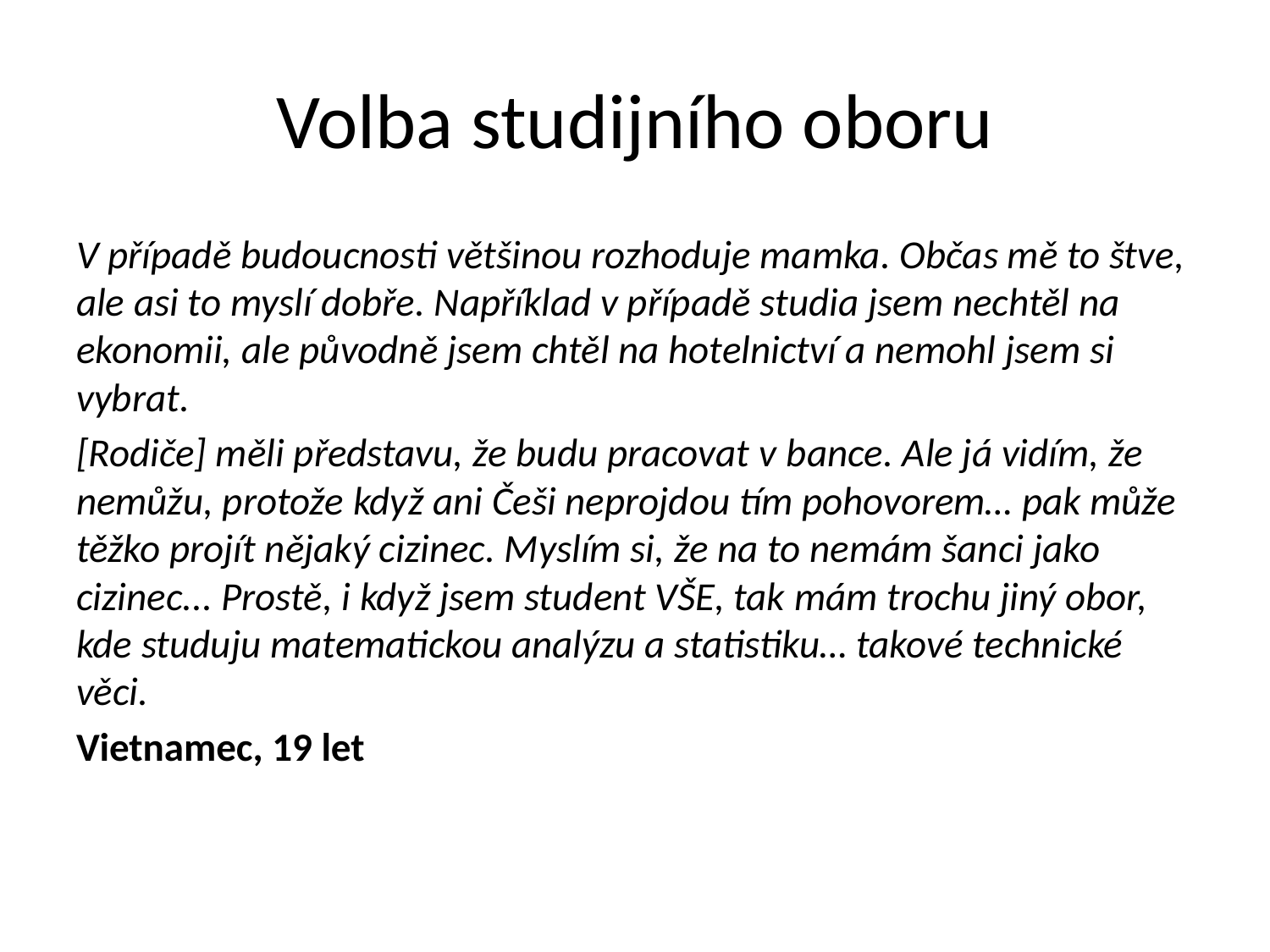

# Volba studijního oboru
V případě budoucnosti většinou rozhoduje mamka. Občas mě to štve, ale asi to myslí dobře. Například v případě studia jsem nechtěl na ekonomii, ale původně jsem chtěl na hotelnictví a nemohl jsem si vybrat.
[Rodiče] měli představu, že budu pracovat v bance. Ale já vidím, že nemůžu, protože když ani Češi neprojdou tím pohovorem… pak může těžko projít nějaký cizinec. Myslím si, že na to nemám šanci jako cizinec... Prostě, i když jsem student VŠE, tak mám trochu jiný obor, kde studuju matematickou analýzu a statistiku… takové technické věci.
Vietnamec, 19 let